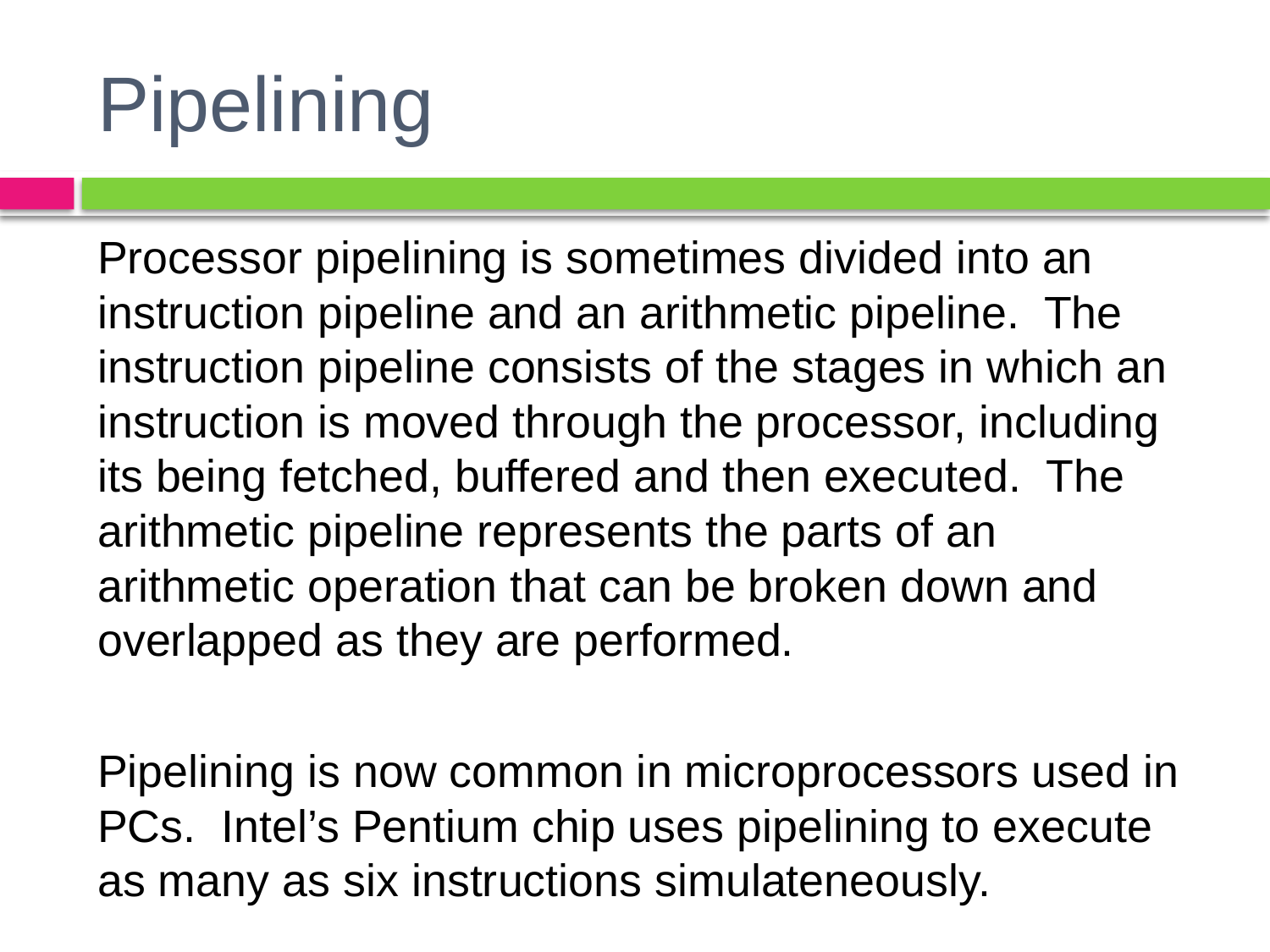

# Pipelining
Processor pipelining is sometimes divided into an instruction pipeline and an arithmetic pipeline.  The instruction pipeline consists of the stages in which an instruction is moved through the processor, including its being fetched, buffered and then executed.  The arithmetic pipeline represents the parts of an arithmetic operation that can be broken down and overlapped as they are performed.

Pipelining is now common in microprocessors used in PCs.  Intel’s Pentium chip uses pipelining to execute as many as six instructions simulateneously.